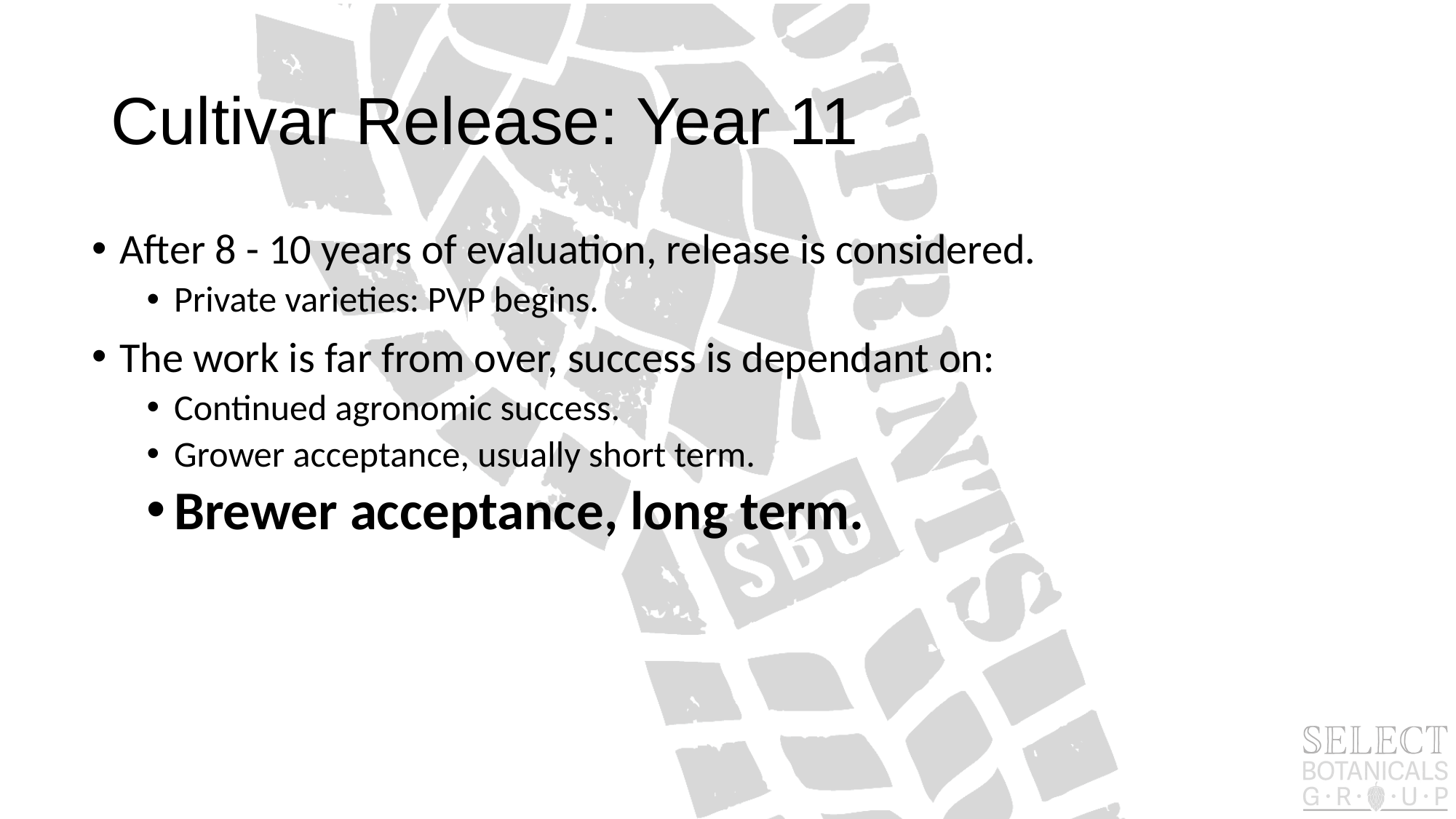

# Cultivar Release: Year 11
After 8 - 10 years of evaluation, release is considered.
Private varieties: PVP begins.
The work is far from over, success is dependant on:
Continued agronomic success.
Grower acceptance, usually short term.
Brewer acceptance, long term.